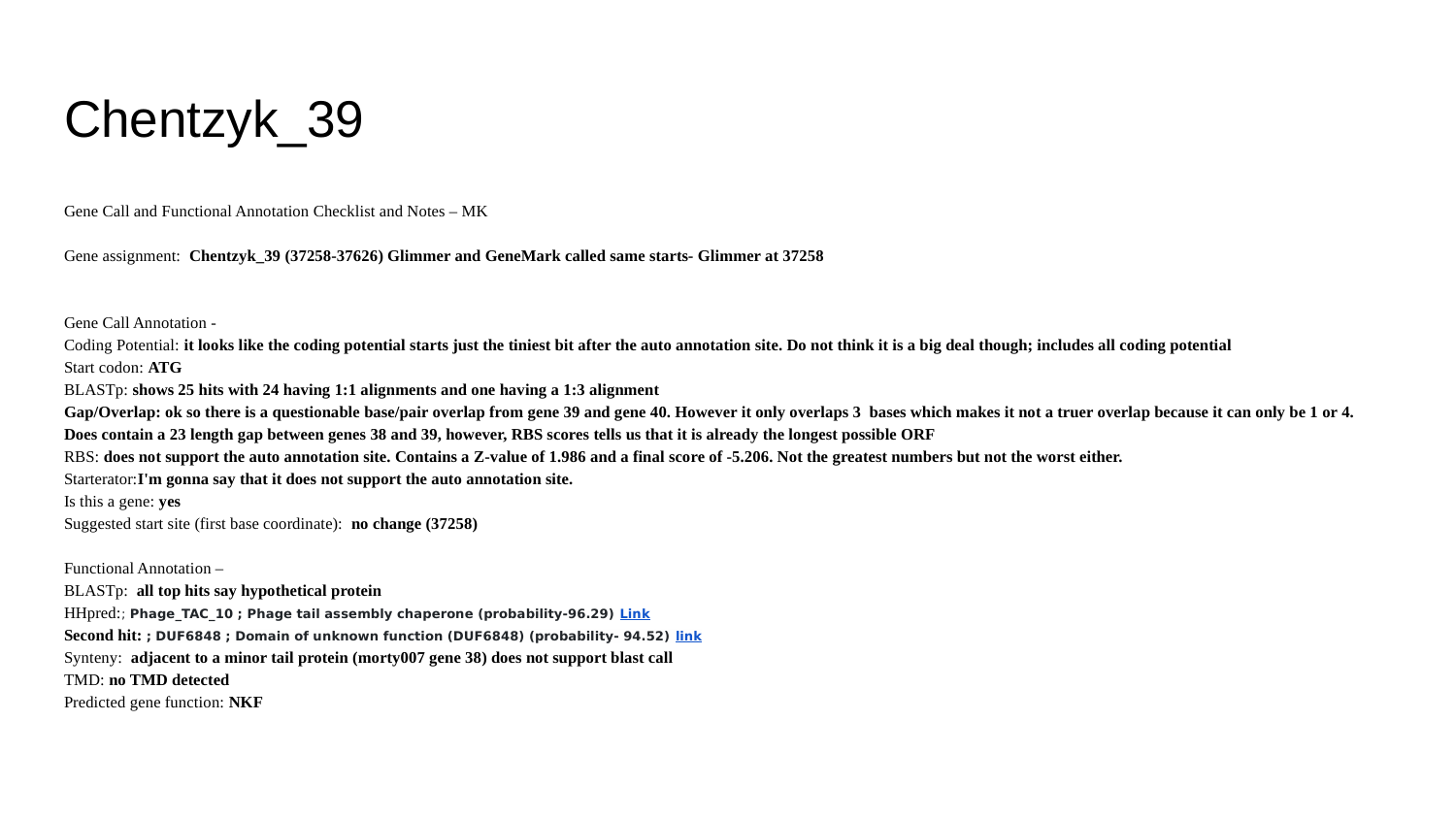

# Chentzyk_39

Gene Call and Functional Annotation Checklist and Notes – MK

Gene assignment:  Chentzyk_39 (37258-37626) Glimmer and GeneMark called same starts- Glimmer at 37258

Gene Call Annotation -
Coding Potential: it looks like the coding potential starts just the tiniest bit after the auto annotation site. Do not think it is a big deal though; includes all coding potential
Start codon: ATG
BLASTp: shows 25 hits with 24 having 1:1 alignments and one having a 1:3 alignment
Gap/Overlap: ok so there is a questionable base/pair overlap from gene 39 and gene 40. However it only overlaps 3  bases which makes it not a truer overlap because it can only be 1 or 4. Does contain a 23 length gap between genes 38 and 39, however, RBS scores tells us that it is already the longest possible ORF
RBS: does not support the auto annotation site. Contains a Z-value of 1.986 and a final score of -5.206. Not the greatest numbers but not the worst either.
Starterator:I'm gonna say that it does not support the auto annotation site.
Is this a gene: yes
Suggested start site (first base coordinate):  no change (37258)

Functional Annotation –
BLASTp:  all top hits say hypothetical protein
HHpred:; Phage_TAC_10 ; Phage tail assembly chaperone (probability-96.29) Link
Second hit: ; DUF6848 ; Domain of unknown function (DUF6848) (probability- 94.52) link
Synteny:  adjacent to a minor tail protein (morty007 gene 38) does not support blast call
TMD: no TMD detected
Predicted gene function: NKF